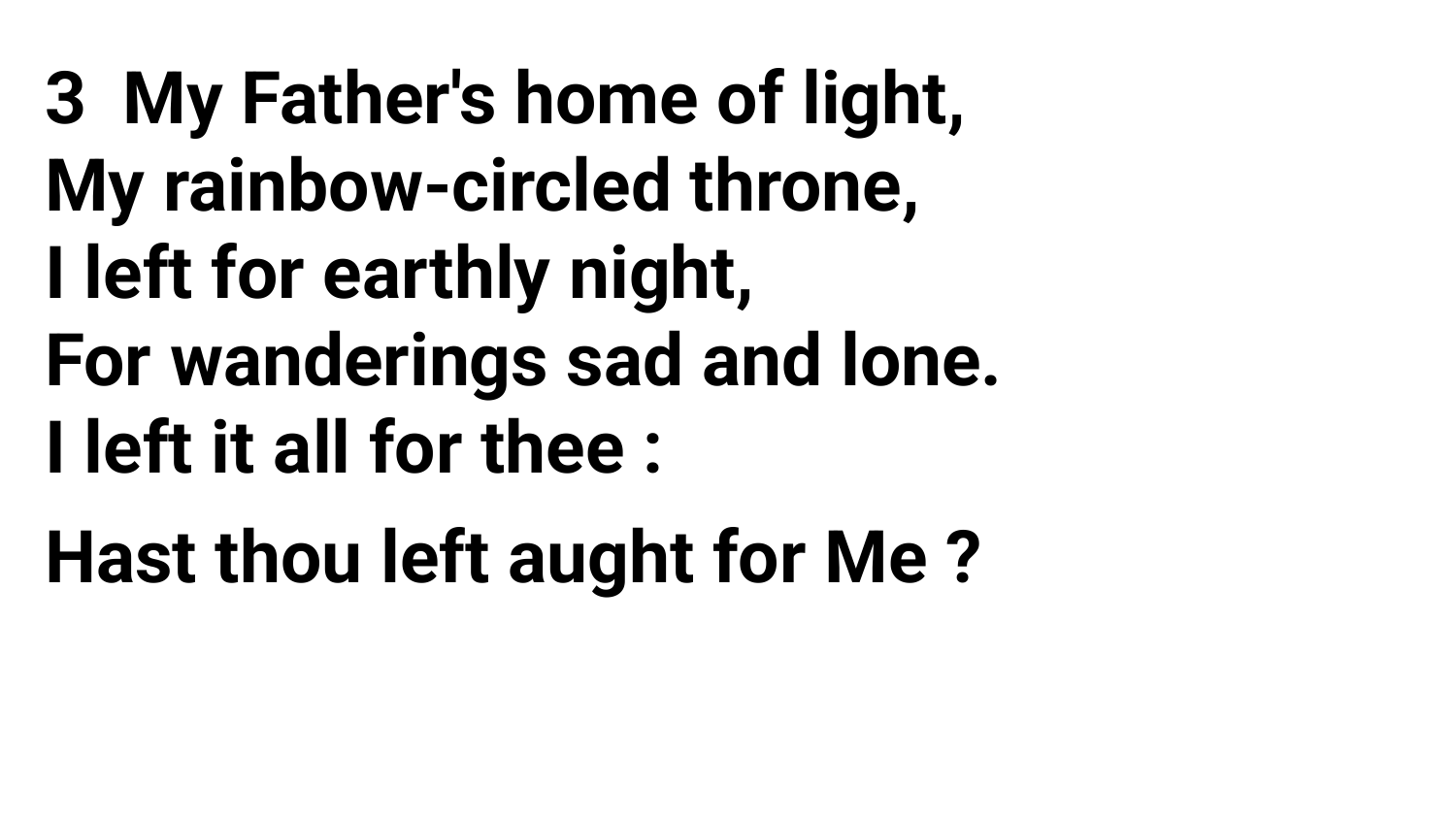

3  My Father's home of light,
My rainbow-circled throne,
I left for earthly night,
For wanderings sad and lone.
I left it all for thee :
Hast thou left aught for Me ?